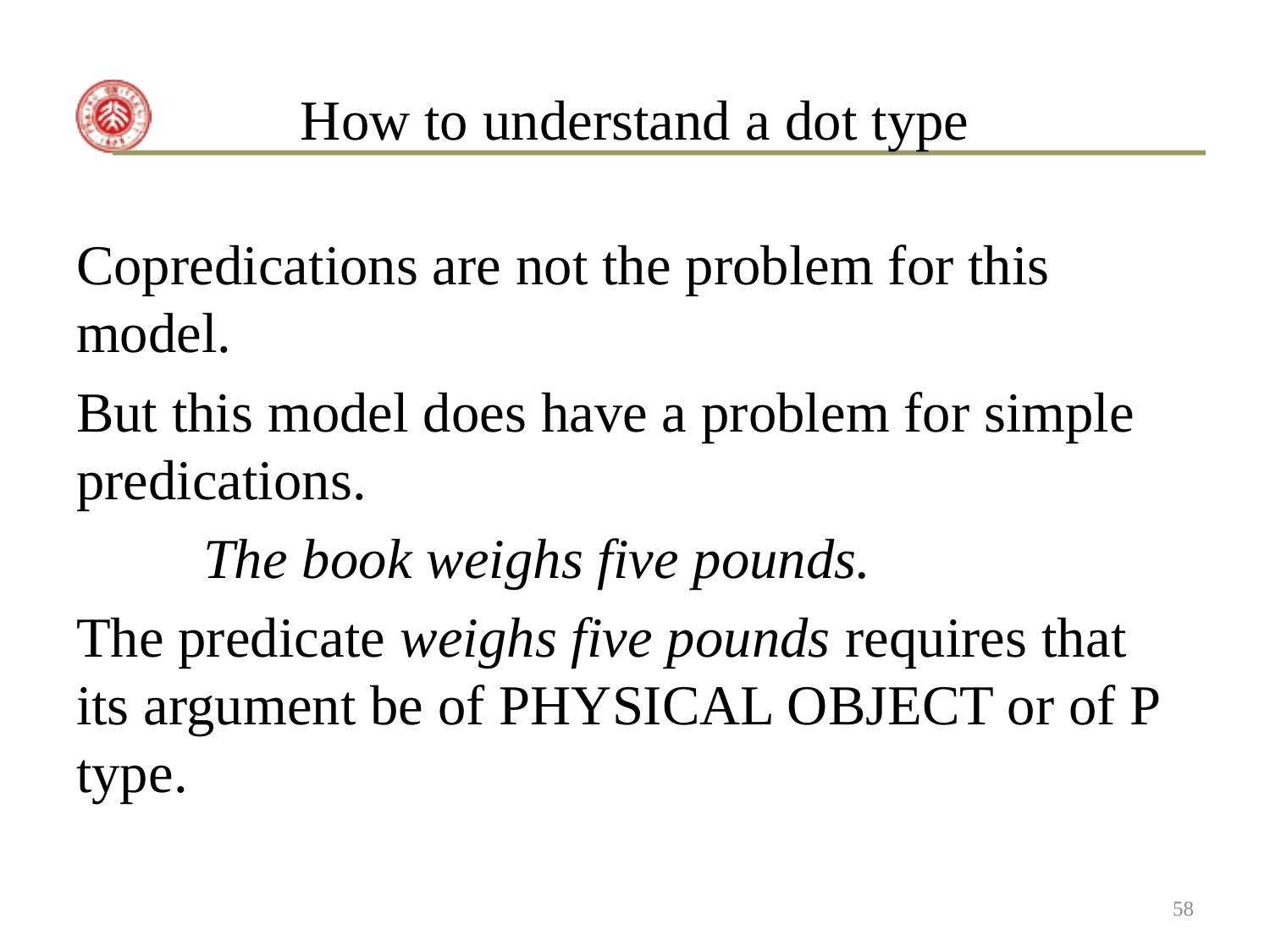

# How to understand a dot type
Copredications are not the problem for this model.
But this model does have a problem for simple predications.
	The book weighs five pounds.
The predicate weighs five pounds requires that its argument be of PHYSICAL OBJECT or of P type.
58